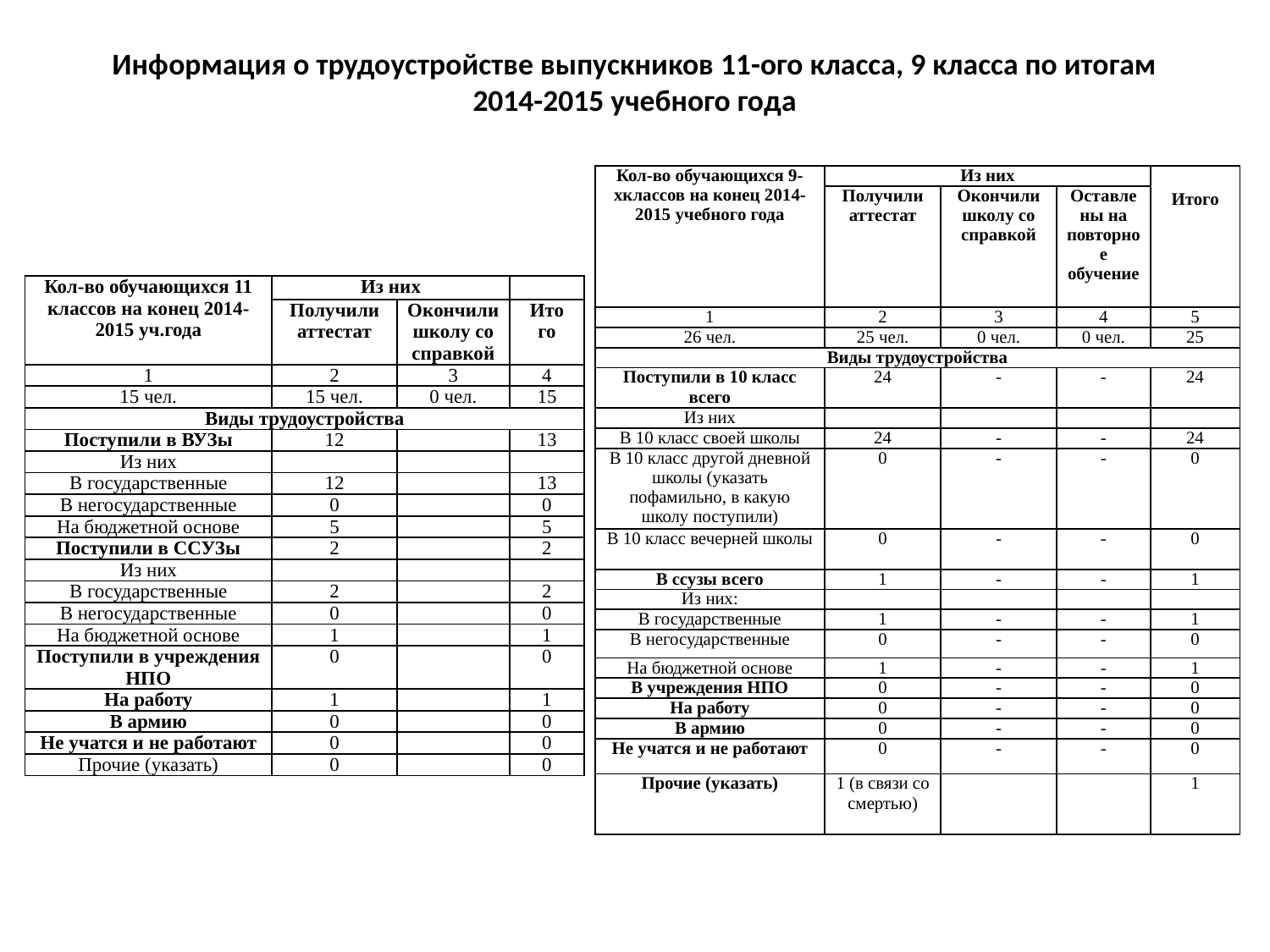

# Информация о трудоустройстве выпускников 11-ого класса, 9 класса по итогам 2014-2015 учебного года
| Кол-во обучающихся 9-хклассов на конец 2014-2015 учебного года | Из них |  |  | Итого |
| --- | --- | --- | --- | --- |
|  | Получили аттестат | Окончили школу со справкой | Оставлены на повторное обучение |  |
| 1 | 2 | 3 | 4 | 5 |
| 26 чел. | 25 чел. | 0 чел. | 0 чел. | 25 |
| Виды трудоустройства |  |  |  |  |
| Поступили в 10 класс всего | 24 | - | - | 24 |
| Из них |  |  |  |  |
| В 10 класс своей школы | 24 | - | - | 24 |
| В 10 класс другой дневной школы (указать пофамильно, в какую школу поступили) | 0 | - | - | 0 |
| В 10 класс вечерней школы | 0 | - | - | 0 |
| В ссузы всего | 1 | - | - | 1 |
| Из них: |  |  |  |  |
| В государственные | 1 | - | - | 1 |
| В негосударственные | 0 | - | - | 0 |
| На бюджетной основе | 1 | - | - | 1 |
| В учреждения НПО | 0 | - | - | 0 |
| На работу | 0 | - | - | 0 |
| В армию | 0 | - | - | 0 |
| Не учатся и не работают | 0 | - | - | 0 |
| Прочие (указать) | 1 (в связи со смертью) |  |  | 1 |
| Кол-во обучающихся 11 классов на конец 2014-2015 уч.года | Из них |  |  |
| --- | --- | --- | --- |
|  | Получили аттестат | Окончили школу со справкой | Ито го |
| 1 | 2 | 3 | 4 |
| 15 чел. | 15 чел. | 0 чел. | 15 |
| Виды трудоустройства |  |  |  |
| Поступили в ВУЗы | 12 |  | 13 |
| Из них |  |  |  |
| В государственные | 12 |  | 13 |
| В негосударственные | 0 |  | 0 |
| На бюджетной основе | 5 |  | 5 |
| Поступили в ССУЗы | 2 |  | 2 |
| Из них |  |  |  |
| В государственные | 2 |  | 2 |
| В негосударственные | 0 |  | 0 |
| На бюджетной основе | 1 |  | 1 |
| Поступили в учреждения НПО | 0 |  | 0 |
| На работу | 1 |  | 1 |
| В армию | 0 |  | 0 |
| Не учатся и не работают | 0 |  | 0 |
| Прочие (указать) | 0 |  | 0 |